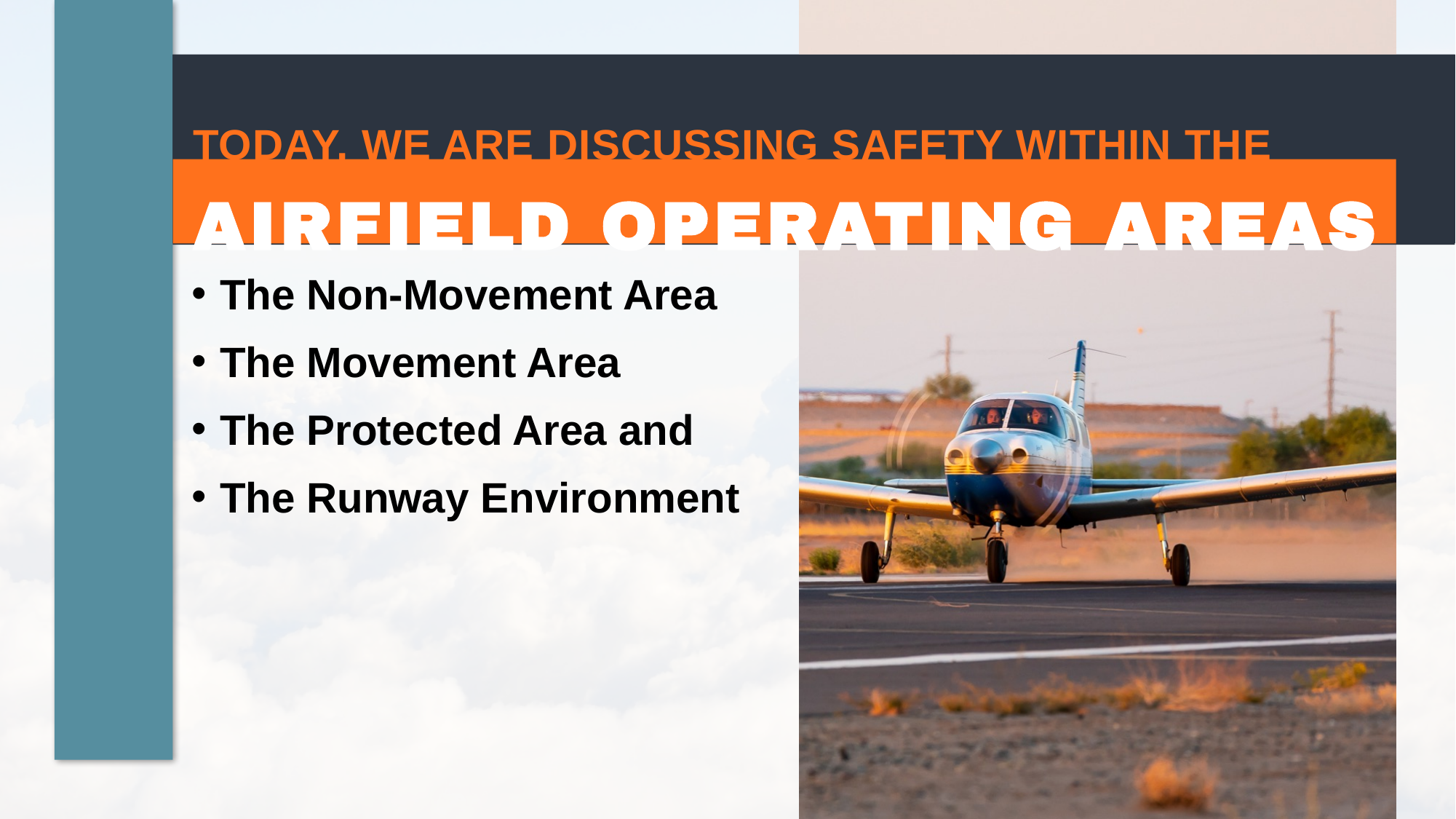

TODAY, WE ARE DISCUSSING SAFETY WITHIN THE
AIRFIELD OPERATING AREAS
The Non-Movement Area
The Movement Area
The Protected Area and
The Runway Environment